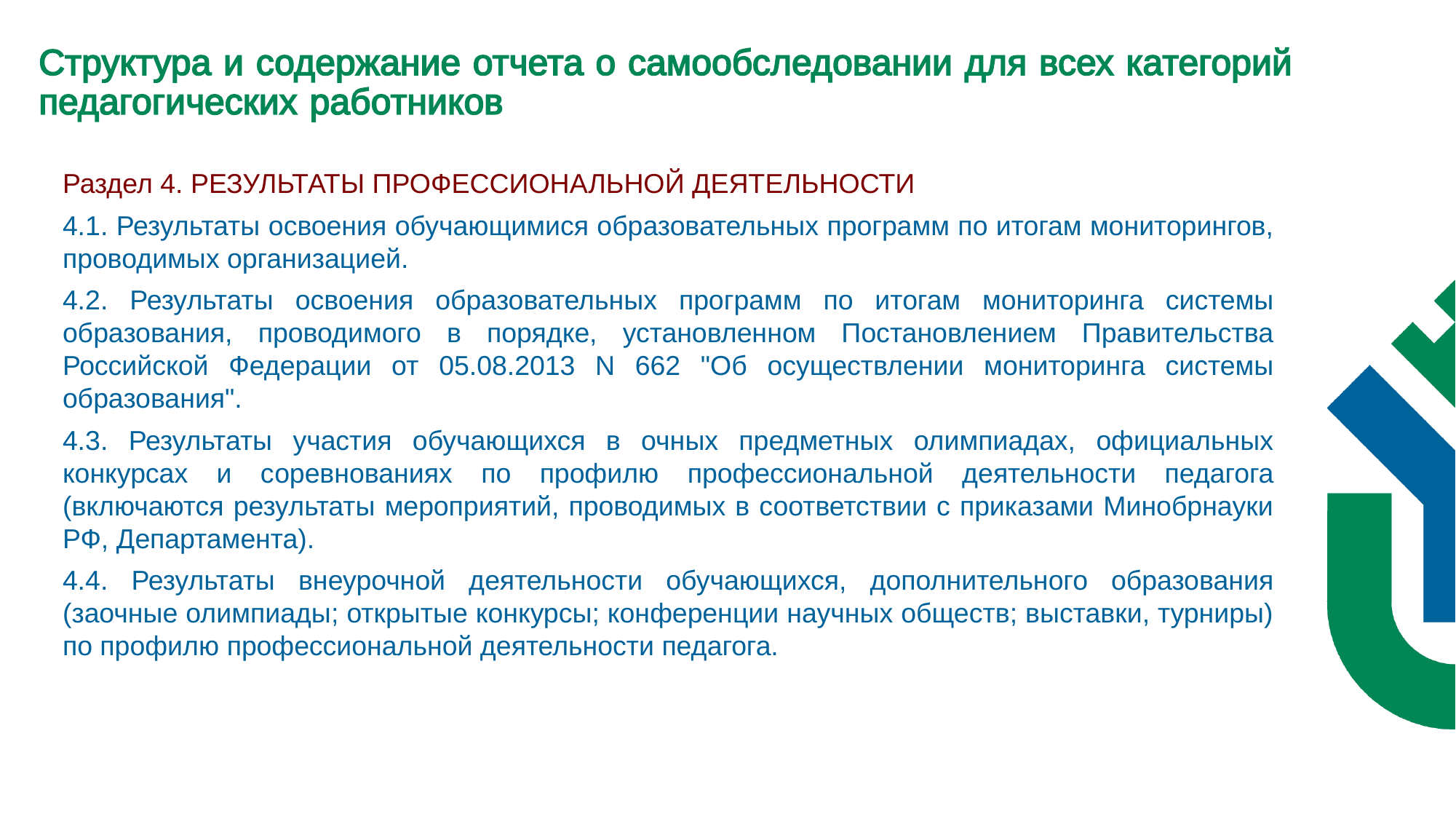

Структура и содержание отчета о самообследовании для всех категорий педагогических работников
Раздел 4. РЕЗУЛЬТАТЫ ПРОФЕССИОНАЛЬНОЙ ДЕЯТЕЛЬНОСТИ
4.1. Результаты освоения обучающимися образовательных программ по итогам мониторингов, проводимых организацией.
4.2. Результаты освоения образовательных программ по итогам мониторинга системы образования, проводимого в порядке, установленном Постановлением Правительства Российской Федерации от 05.08.2013 N 662 "Об осуществлении мониторинга системы образования".
4.3. Результаты участия обучающихся в очных предметных олимпиадах, официальных конкурсах и соревнованиях по профилю профессиональной деятельности педагога (включаются результаты мероприятий, проводимых в соответствии с приказами Минобрнауки РФ, Департамента).
4.4. Результаты внеурочной деятельности обучающихся, дополнительного образования (заочные олимпиады; открытые конкурсы; конференции научных обществ; выставки, турниры) по профилю профессиональной деятельности педагога.